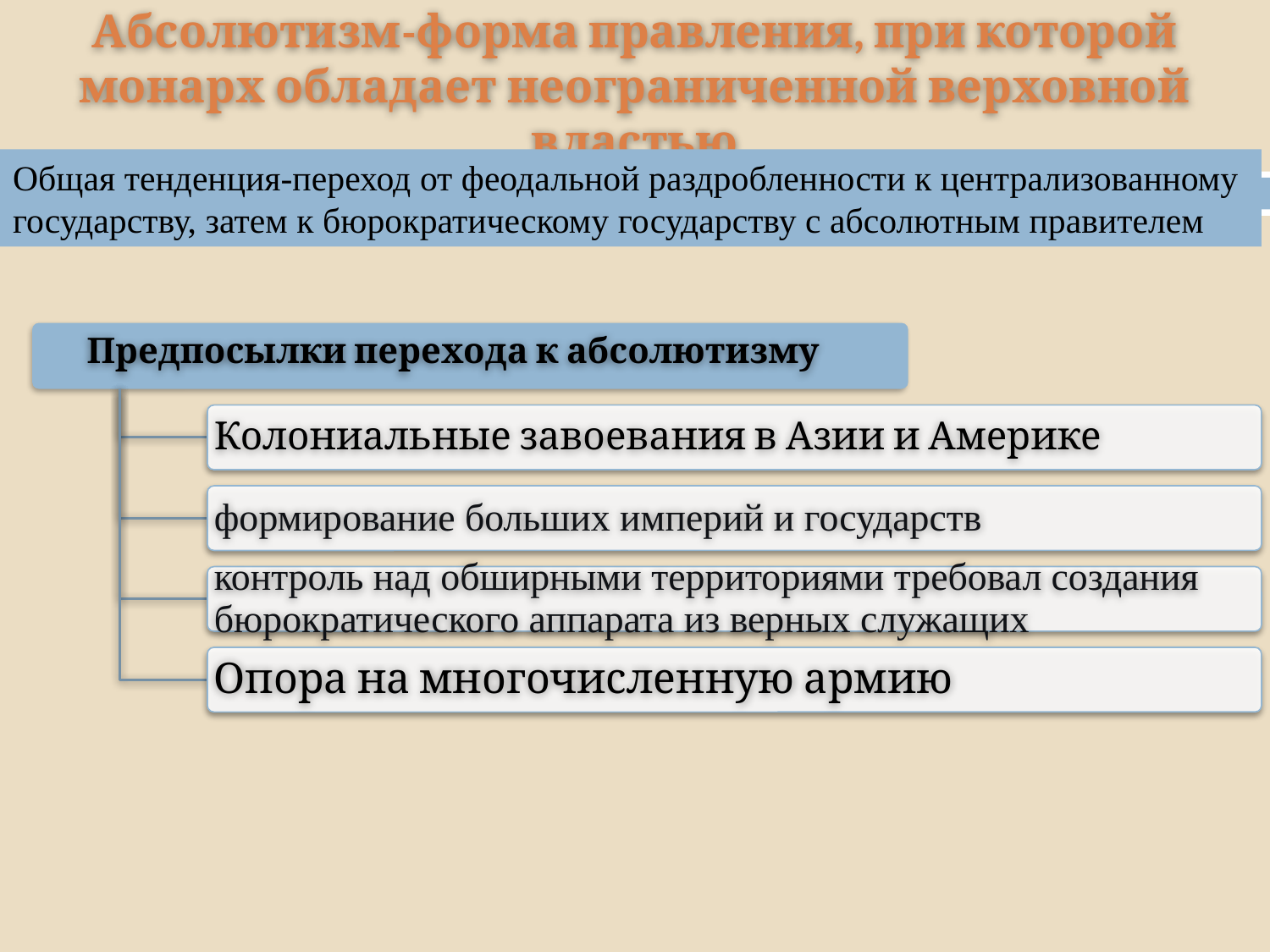

# Абсолютизм-форма правления, при которой монарх обладает неограниченной верховной властью
Общая тенденция-переход от феодальной раздробленности к централизованному государству, затем к бюрократическому государству с абсолютным правителем

Предпосылки перехода к абсолютизму

Колониальные завоевания в Азии и Америке

формирование больших империй и государств

контроль над обширными территориями требовал создания бюрократического аппарата из верных служащих

Опора на многочисленную армию